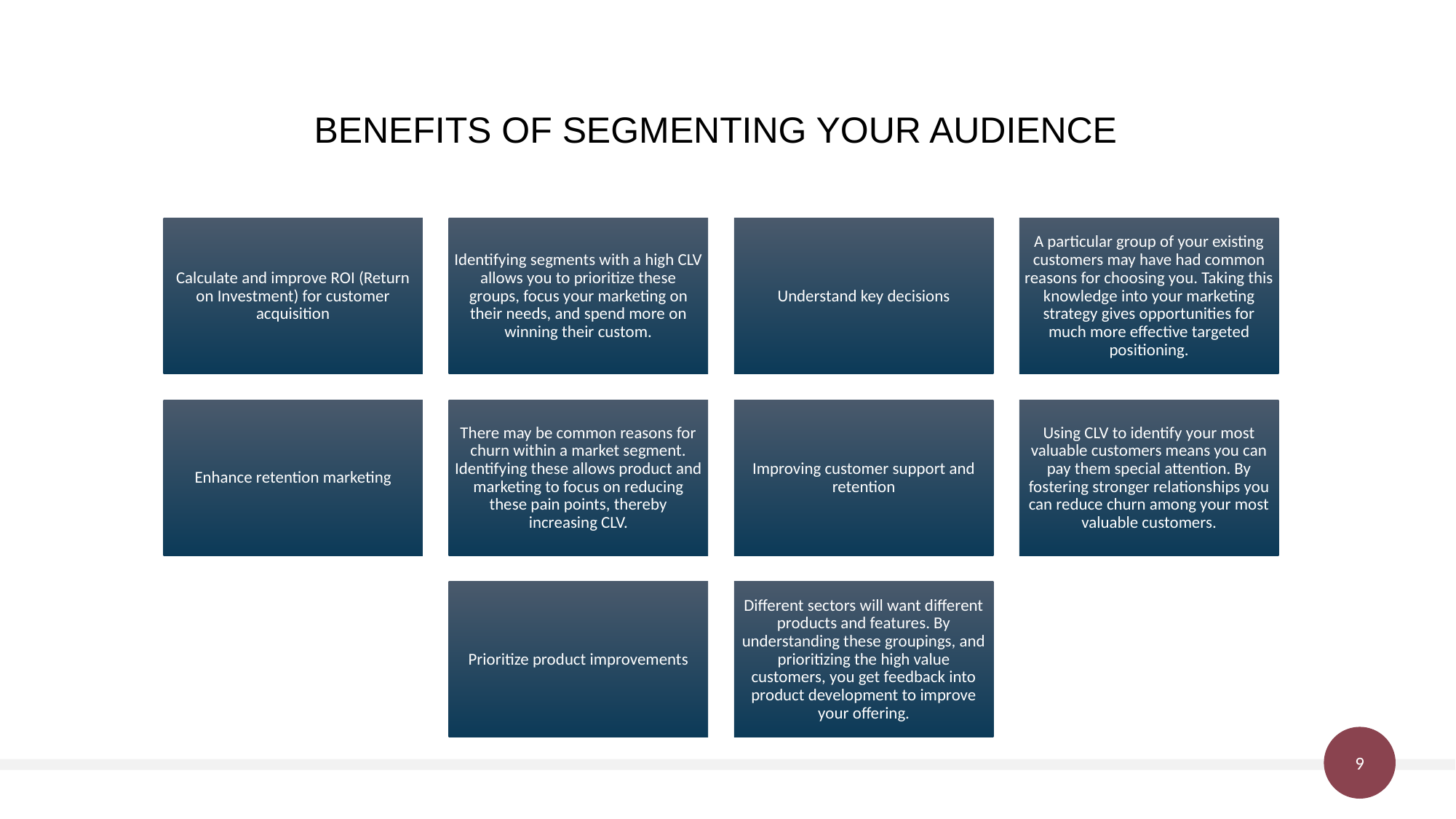

# BENEFITS OF SEGMENTING YOUR AUDIENCE
Calculate and improve ROI (Return on Investment) for customer acquisition
Identifying segments with a high CLV allows you to prioritize these groups, focus your marketing on their needs, and spend more on winning their custom.
Understand key decisions
A particular group of your existing customers may have had common reasons for choosing you. Taking this knowledge into your marketing strategy gives opportunities for much more effective targeted positioning.
Enhance retention marketing
There may be common reasons for churn within a market segment. Identifying these allows product and marketing to focus on reducing these pain points, thereby increasing CLV.
Improving customer support and retention
Using CLV to identify your most valuable customers means you can pay them special attention. By fostering stronger relationships you can reduce churn among your most valuable customers.
Prioritize product improvements
Different sectors will want different products and features. By understanding these groupings, and prioritizing the high value customers, you get feedback into product development to improve your offering.